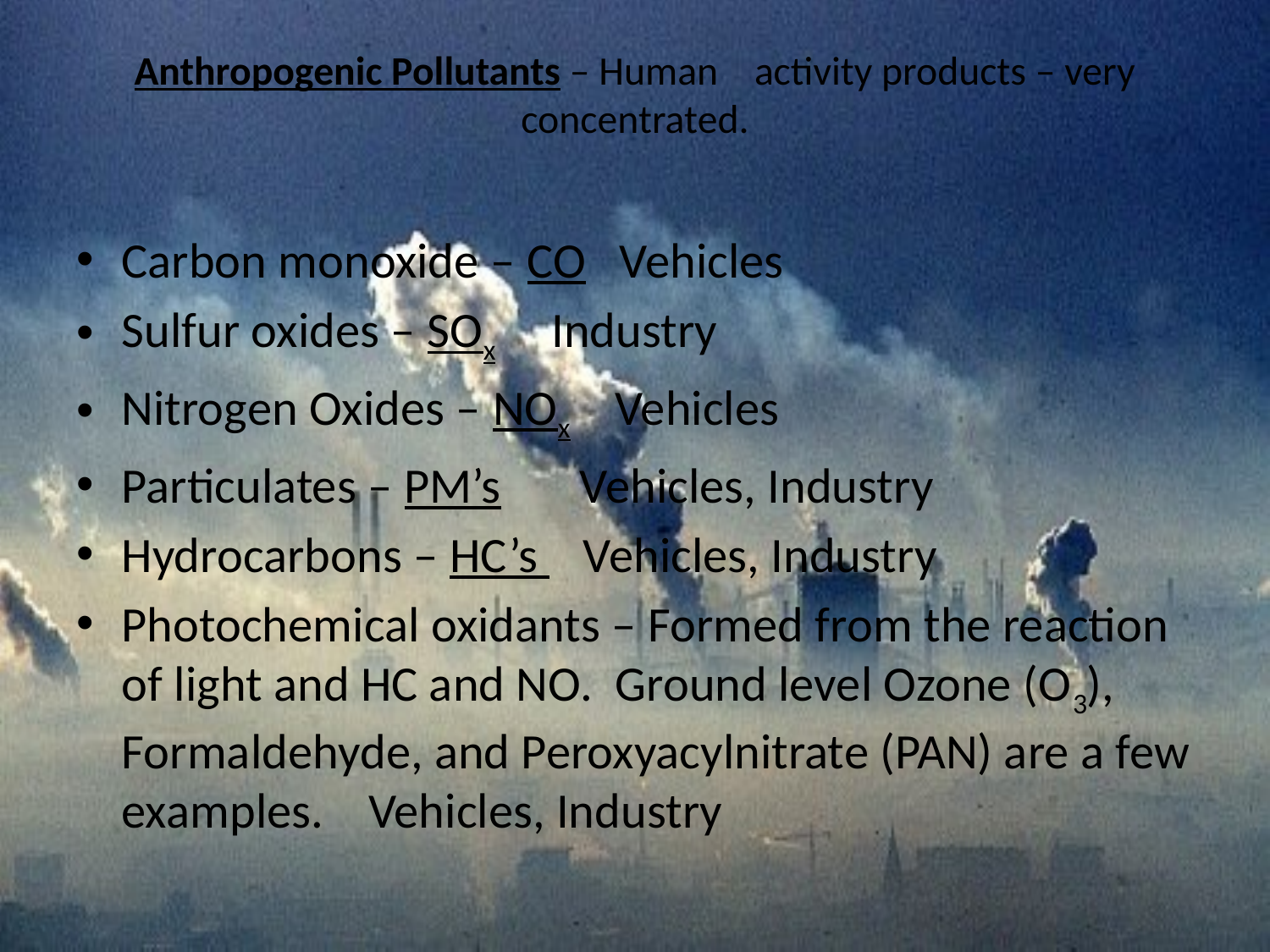

# Anthropogenic Pollutants – Human    activity products – very concentrated.
Carbon monoxide – CO   Vehicles
Sulfur oxides – SOx     Industry
Nitrogen Oxides – NOx    Vehicles
Particulates – PM’s       Vehicles, Industry
Hydrocarbons – HC’s    Vehicles, Industry
Photochemical oxidants – Formed from the reaction of light and HC and NO.  Ground level Ozone (O3), Formaldehyde, and Peroxyacylnitrate (PAN) are a few examples.    Vehicles, Industry